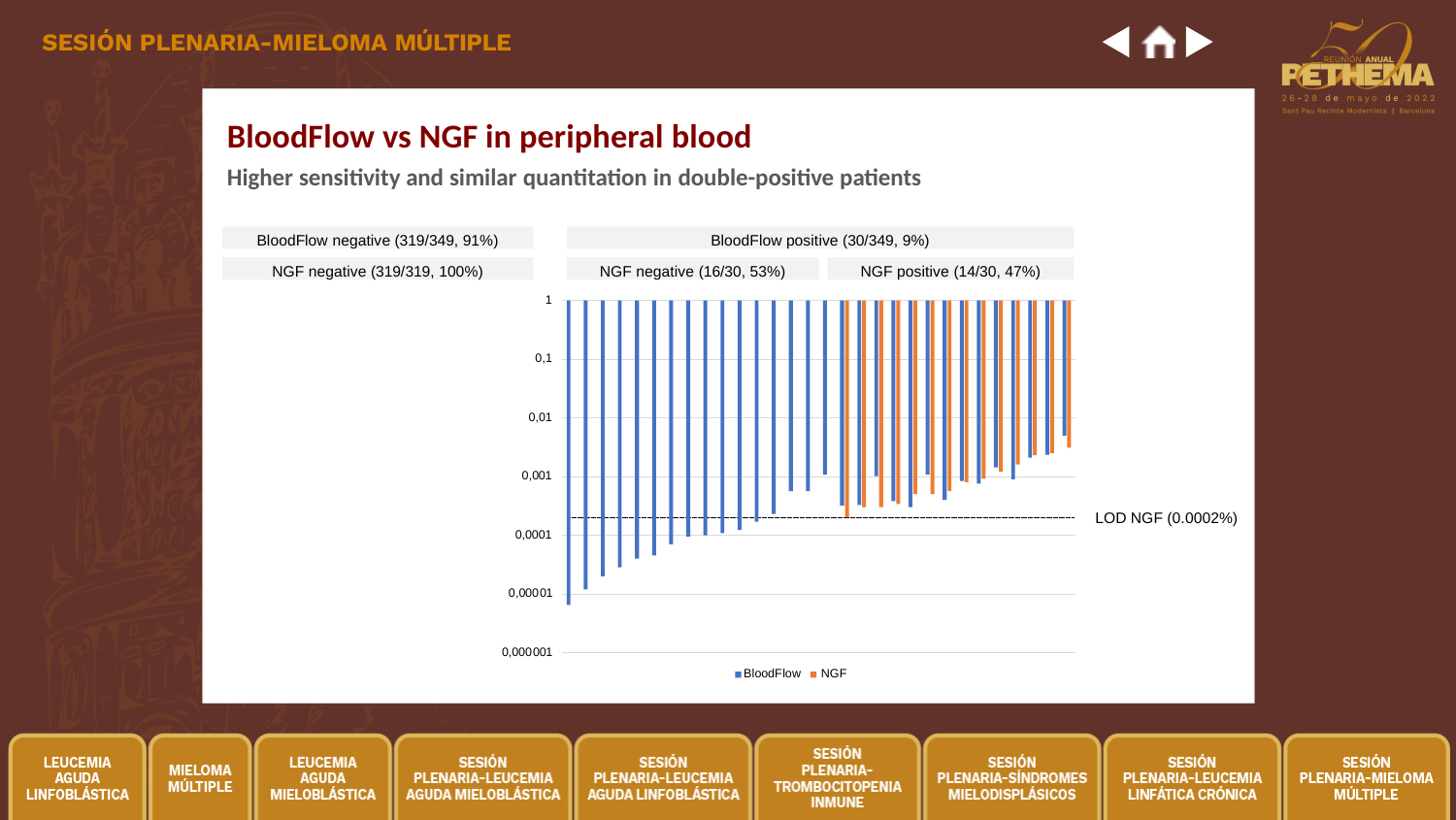

SESIÓN PLENARIA-MIELOMA MÚLTIPLE
# BloodFlow vs NGF in peripheral blood
Higher sensitivity and similar quantitation in double-positive patients
BloodFlow negative (319/349, 91%)
BloodFlow positive (30/349, 9%)
NGF negative (319/319, 100%)
NGF negative (16/30, 53%)
NGF positive (14/30, 47%)
1

0,1
0,01
0,001
LOD NGF (0.0002%)
0,0001
0,00001
0,000001

BloodFlow      NGF